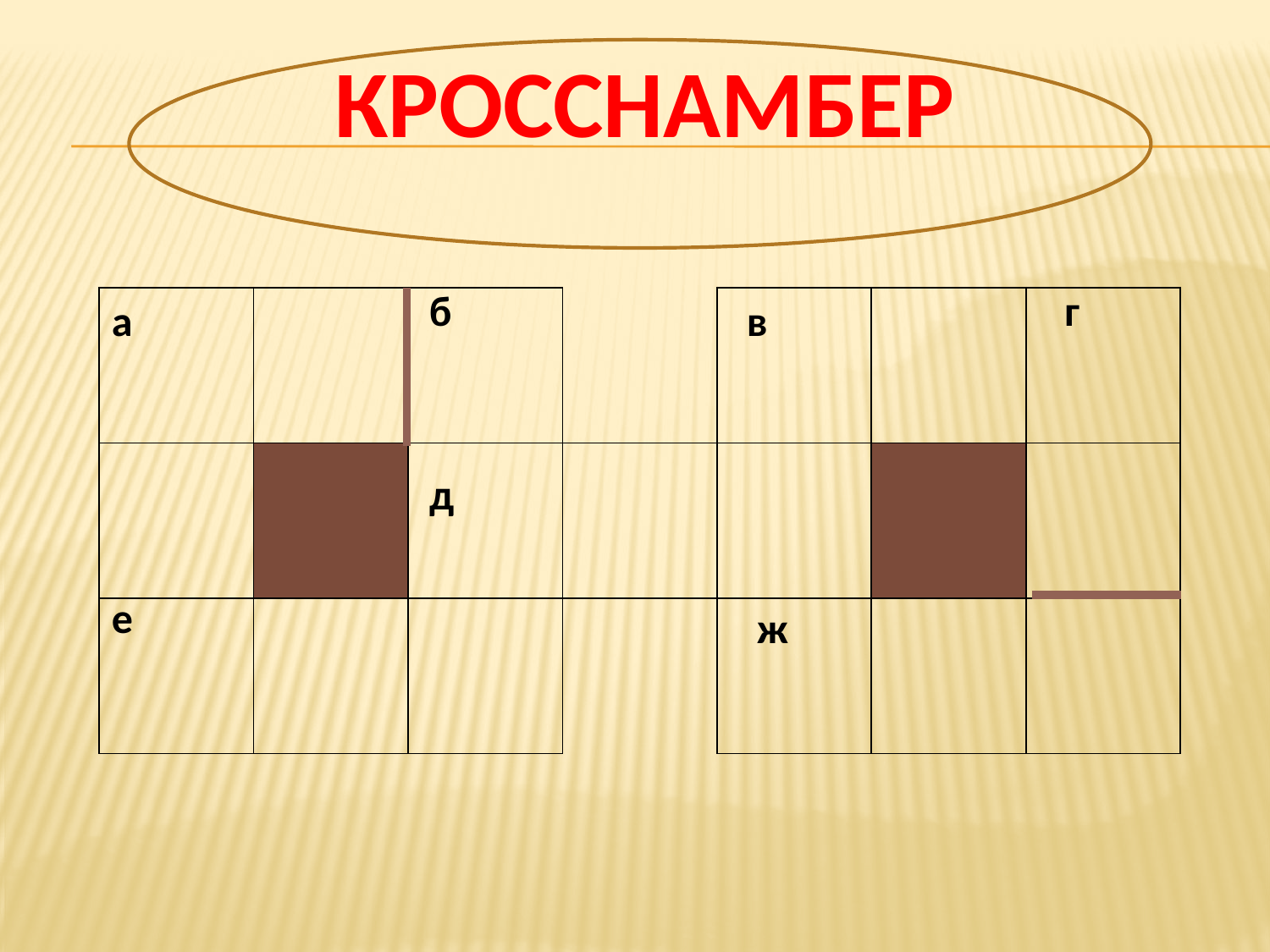

# кросснамбер

б
г
|  |  |  |  |  |  |  |
| --- | --- | --- | --- | --- | --- | --- |
|  |  |  |  |  |  |  |
|  |  |  |  |  |  |  |
а
в
д
е
ж